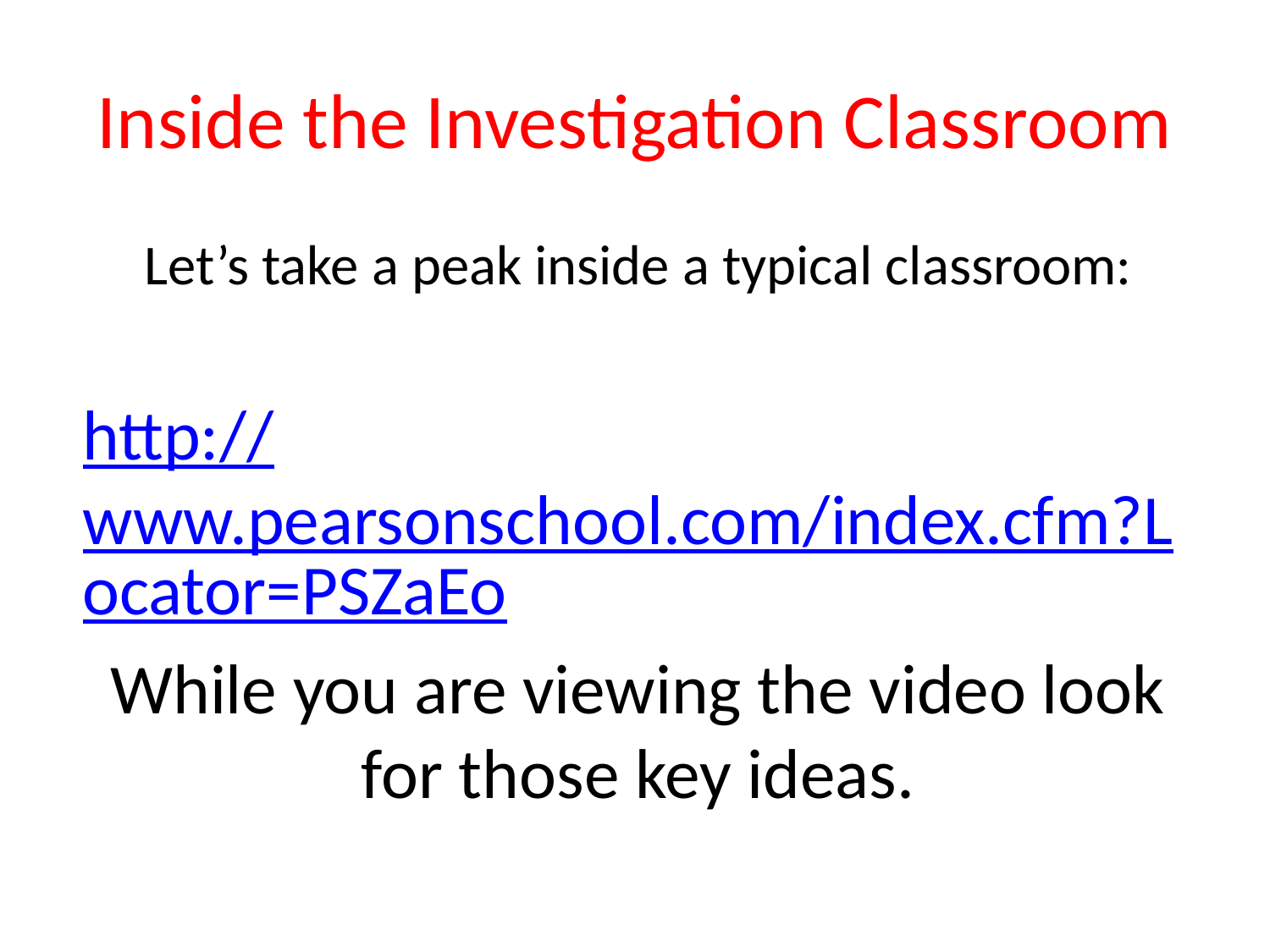

# Inside the Investigation Classroom
Let’s take a peak inside a typical classroom:

http://www.pearsonschool.com/index.cfm?Locator=PSZaEo
While you are viewing the video look for those key ideas.